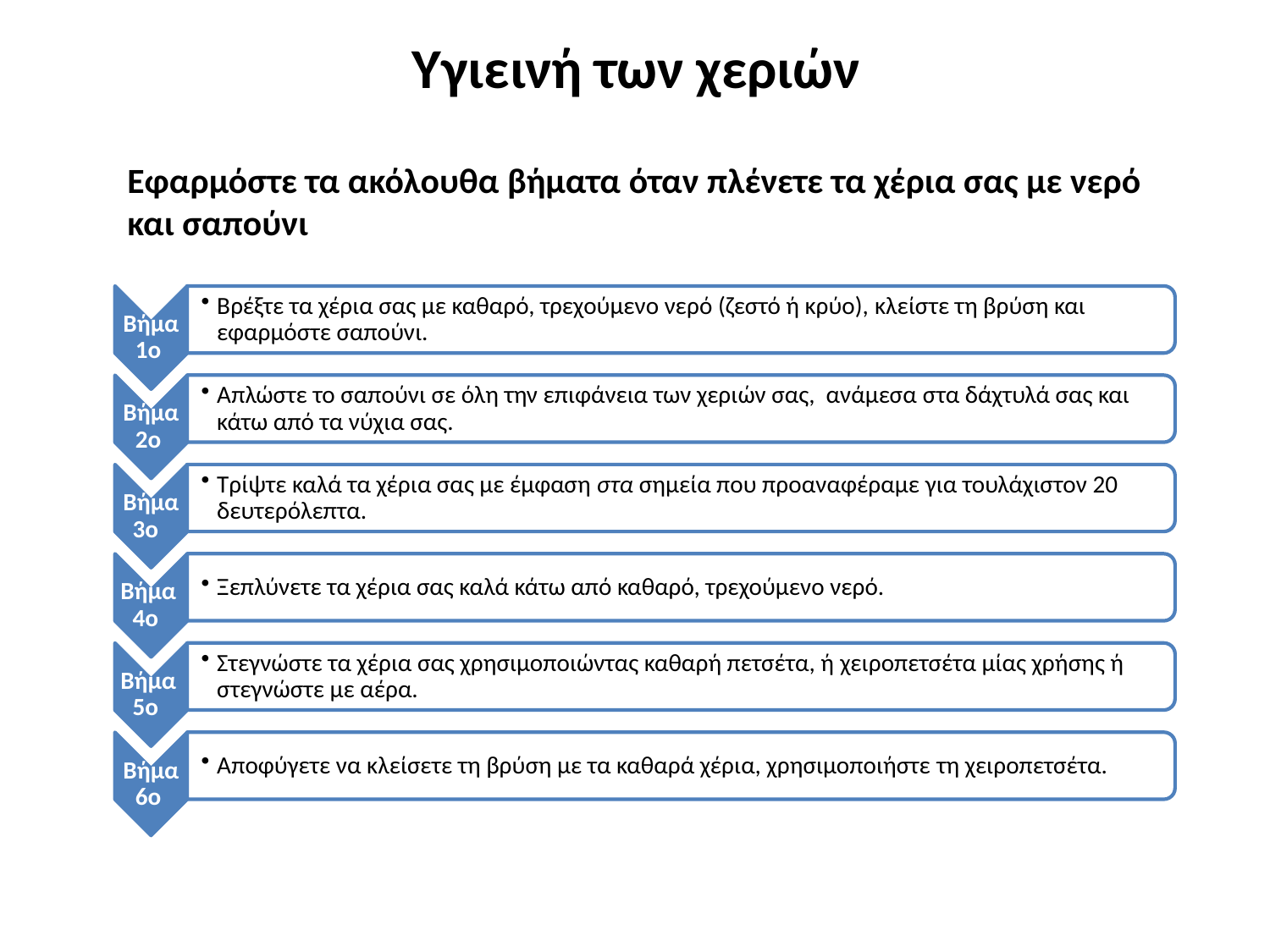

# Υγιεινή των χεριών
Εφαρμόστε τα ακόλουθα βήματα όταν πλένετε τα χέρια σας με νερό και σαπούνι
Βήμα 1ο
Βρέξτε τα χέρια σας με καθαρό, τρεχούμενο νερό (ζεστό ή κρύο), κλείστε τη βρύση και εφαρμόστε σαπούνι.
Βήμα 2ο
Απλώστε το σαπούνι σε όλη την επιφάνεια των χεριών σας,  ανάμεσα στα δάχτυλά σας και κάτω από τα νύχια σας.
Βήμα 3ο
Τρίψτε καλά τα χέρια σας με έμφαση στα σημεία που προαναφέραμε για τουλάχιστον 20 δευτερόλεπτα.
Βήμα  4ο
Ξεπλύνετε τα χέρια σας καλά κάτω από καθαρό, τρεχούμενο νερό.
Βήμα  5ο
Στεγνώστε τα χέρια σας χρησιμοποιώντας καθαρή πετσέτα, ή χειροπετσέτα μίας χρήσης ή στεγνώστε με αέρα.
Βήμα 6ο
Αποφύγετε να κλείσετε τη βρύση με τα καθαρά χέρια, χρησιμοποιήστε τη χειροπετσέτα.